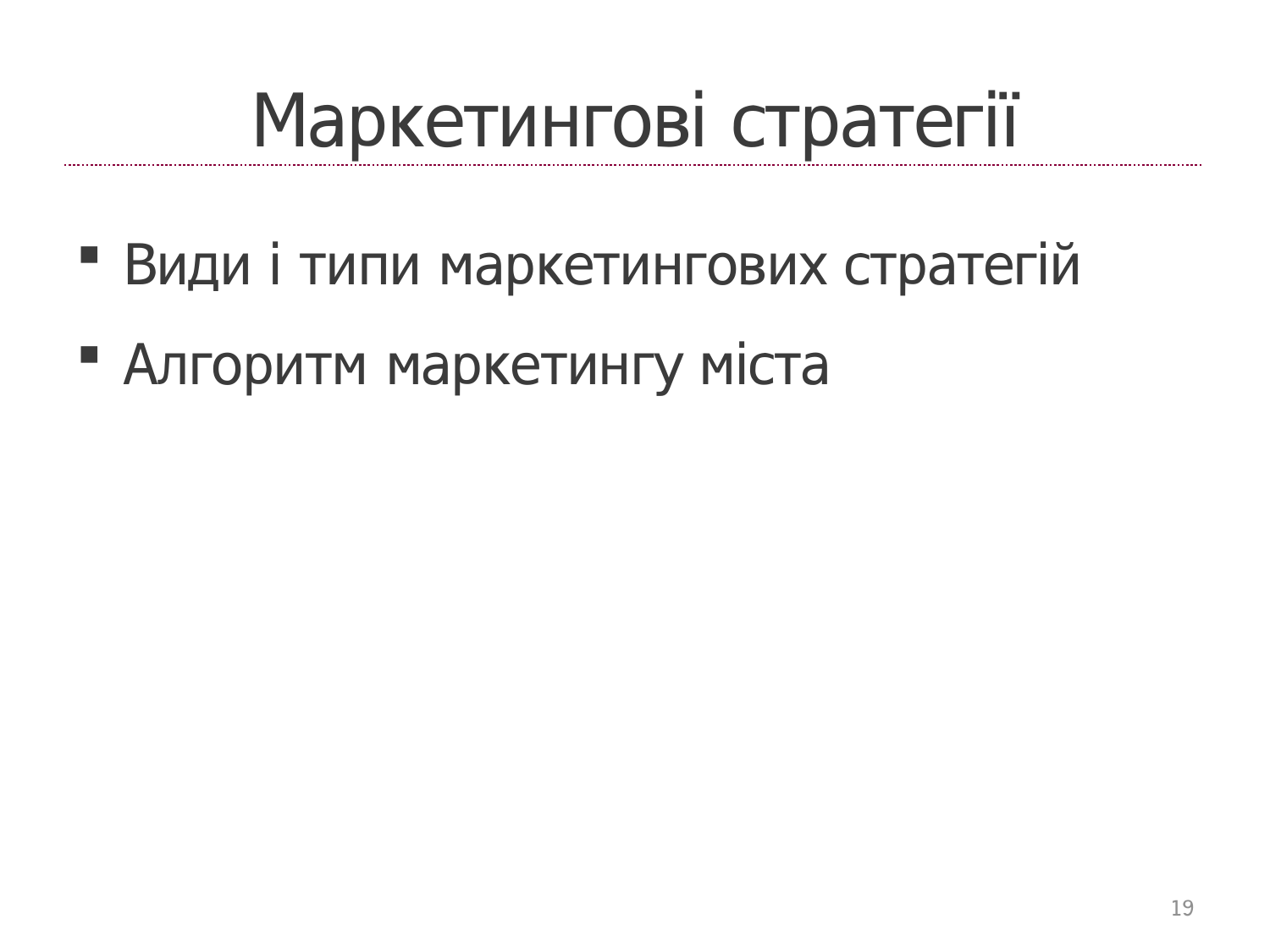

# Маркетингові стратегії
Види і типи маркетингових стратегій
Алгоритм маркетингу міста

19